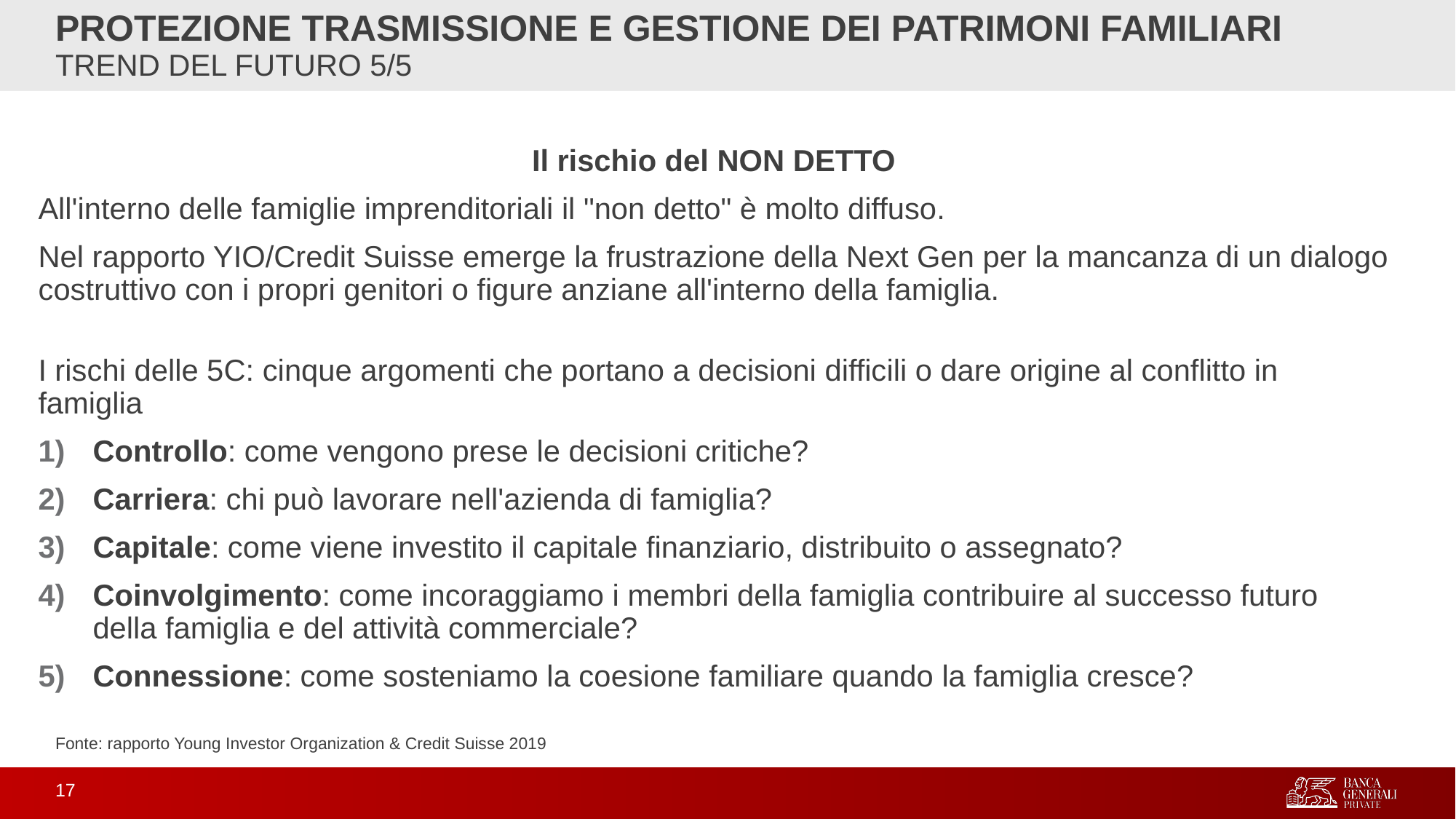

# PROTEZIONE TRASMISSIONE E GESTIONE DEI PATRIMONI FAMILIARI
TREND DEL FUTURO 5/5
Il rischio del NON DETTO
All'interno delle famiglie imprenditoriali il "non detto" è molto diffuso.
Nel rapporto YIO/Credit Suisse emerge la frustrazione della Next Gen per la mancanza di un dialogo costruttivo con i propri genitori o figure anziane all'interno della famiglia.
I rischi delle 5C: cinque argomenti che portano a decisioni difficili o dare origine al conflitto in famiglia
Controllo: come vengono prese le decisioni critiche?
Carriera: chi può lavorare nell'azienda di famiglia?
Capitale: come viene investito il capitale finanziario, distribuito o assegnato?
Coinvolgimento: come incoraggiamo i membri della famiglia contribuire al successo futuro della famiglia e del attività commerciale?
Connessione: come sosteniamo la coesione familiare quando la famiglia cresce?
Fonte: rapporto Young Investor Organization & Credit Suisse 2019
17